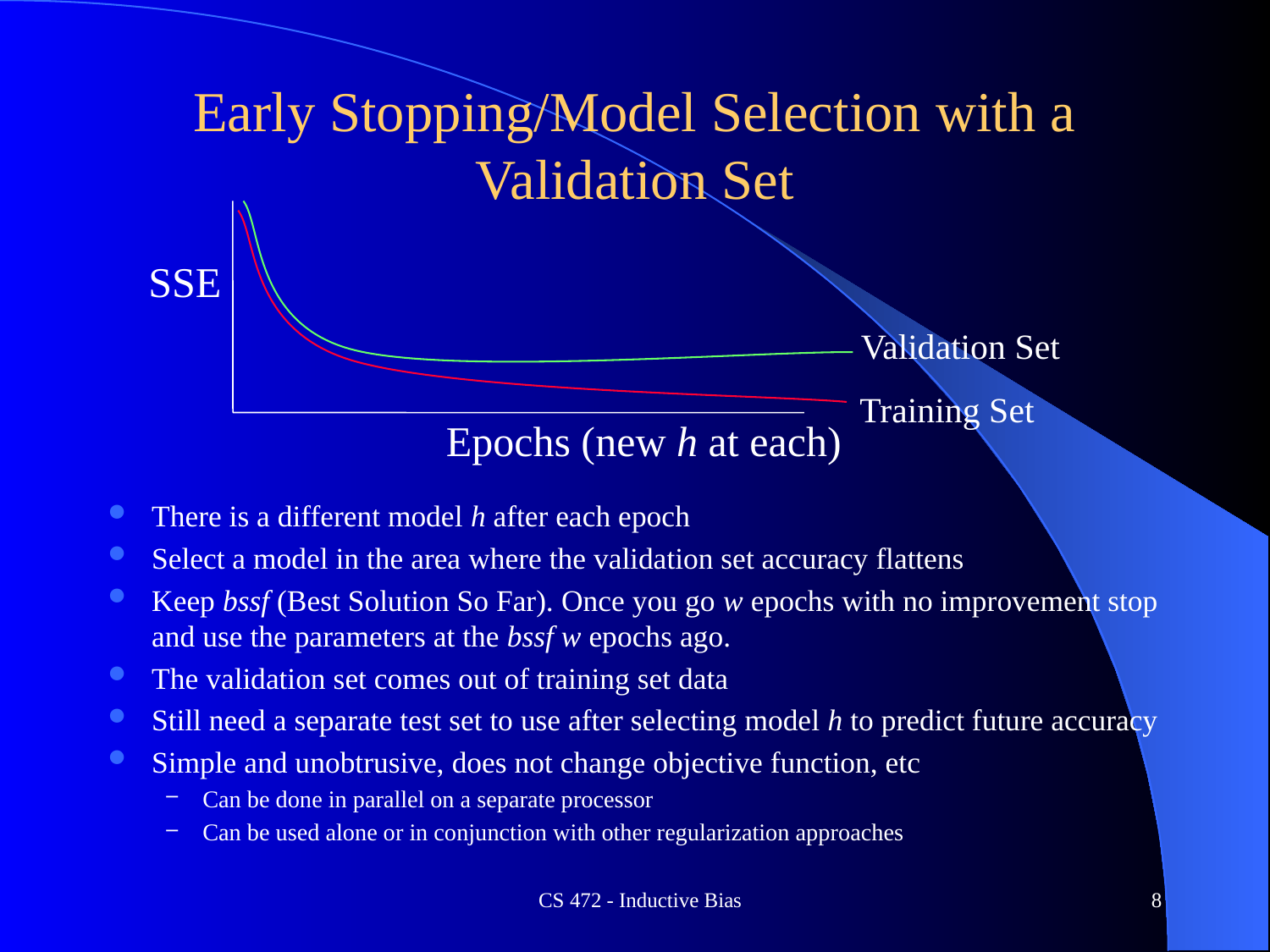

# Early Stopping/Model Selection with a Validation Set

SSE
Validation Set
Training Set
Epochs (new h at each)

There is a different model h after each epoch
Select a model in the area where the validation set accuracy flattens
Keep bssf (Best Solution So Far). Once you go w epochs with no improvement stop and use the parameters at the bssf w epochs ago.
The validation set comes out of training set data
Still need a separate test set to use after selecting model h to predict future accuracy
Simple and unobtrusive, does not change objective function, etc
Can be done in parallel on a separate processor
Can be used alone or in conjunction with other regularization approaches

CS 472 - Inductive Bias
8